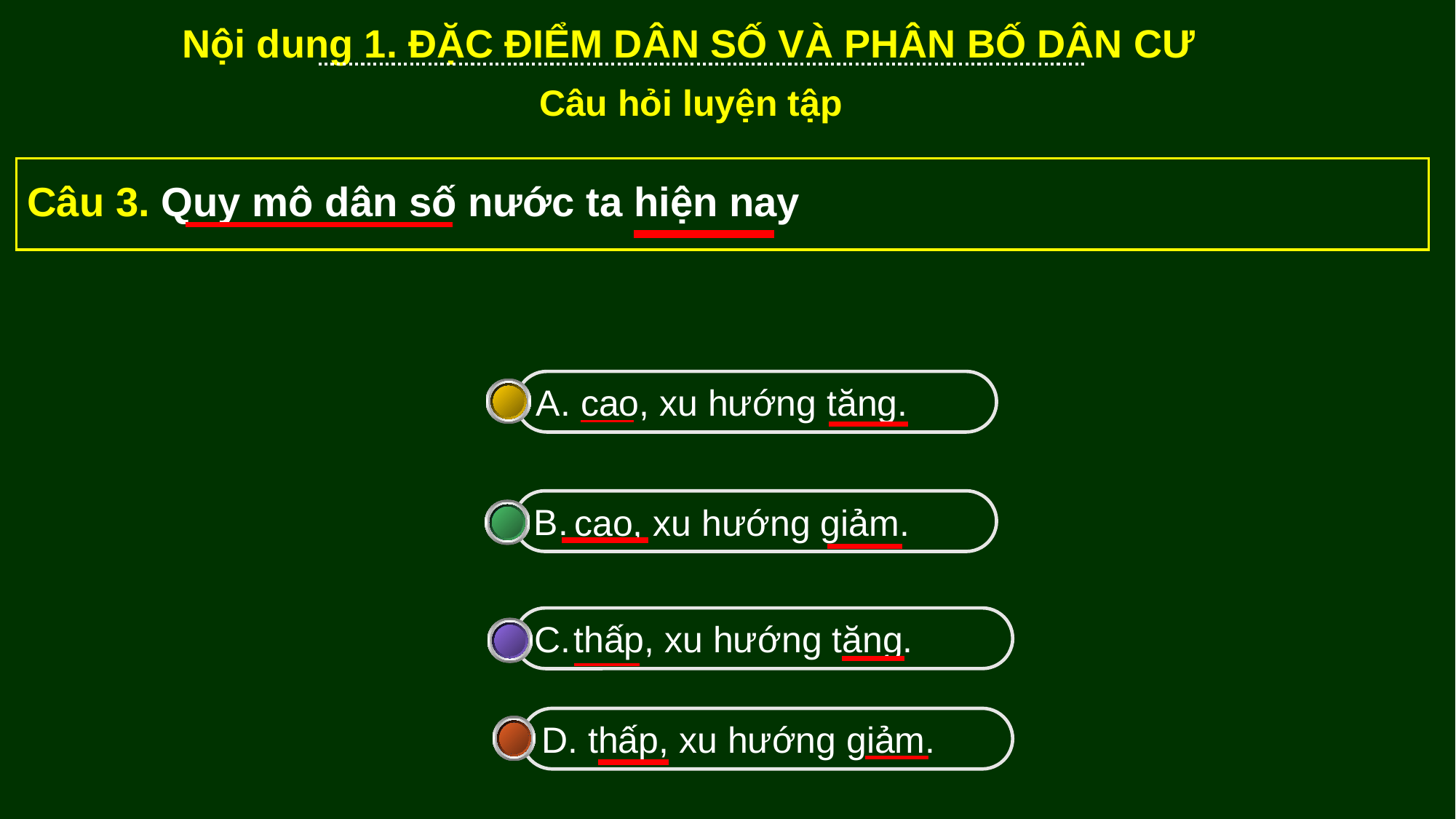

Nội dung 1. ĐẶC ĐIỂM DÂN SỐ VÀ PHÂN BỐ DÂN CƯ
Câu hỏi luyện tập

Câu 3. Quy mô dân số nước ta hiện nay

A. cao, xu hướng tăng.

B.
cao, xu hướng giảm.

C.
 thấp, xu hướng tăng.

D. thấp, xu hướng giảm.